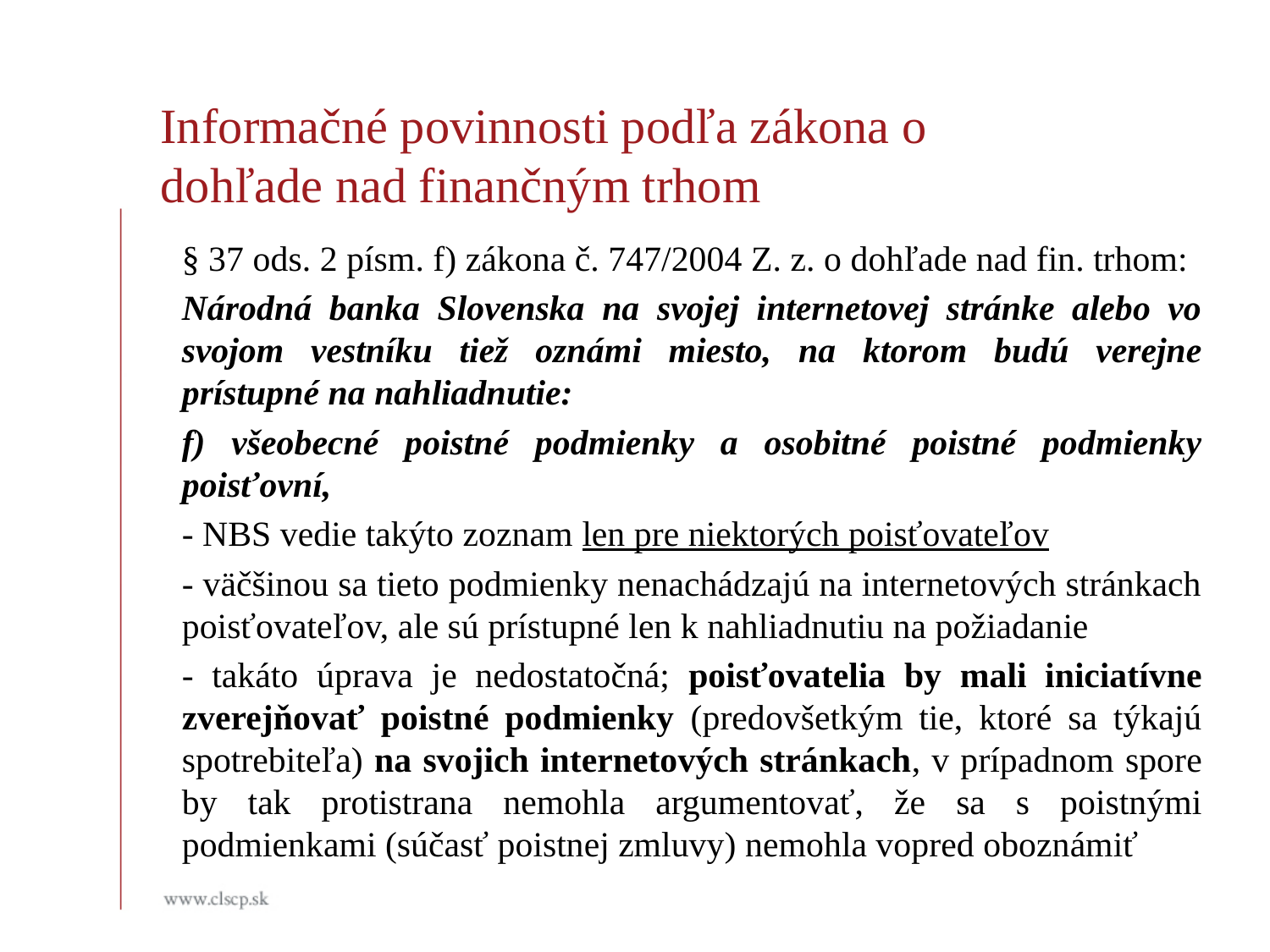

Informačné povinnosti podľa zákona o dohľade nad finančným trhom

§ 37 ods. 2 písm. f) zákona č. 747/2004 Z. z. o dohľade nad fin. trhom:
Národná banka Slovenska na svojej internetovej stránke alebo vo svojom vestníku tiež oznámi miesto, na ktorom budú verejne prístupné na nahliadnutie:
f) všeobecné poistné podmienky a osobitné poistné podmienky poisťovní,
- NBS vedie takýto zoznam len pre niektorých poisťovateľov
- väčšinou sa tieto podmienky nenachádzajú na internetových stránkach poisťovateľov, ale sú prístupné len k nahliadnutiu na požiadanie
- takáto úprava je nedostatočná; poisťovatelia by mali iniciatívne zverejňovať poistné podmienky (predovšetkým tie, ktoré sa týkajú spotrebiteľa) na svojich internetových stránkach, v prípadnom spore by tak protistrana nemohla argumentovať, že sa s poistnými podmienkami (súčasť poistnej zmluvy) nemohla vopred oboznámiť